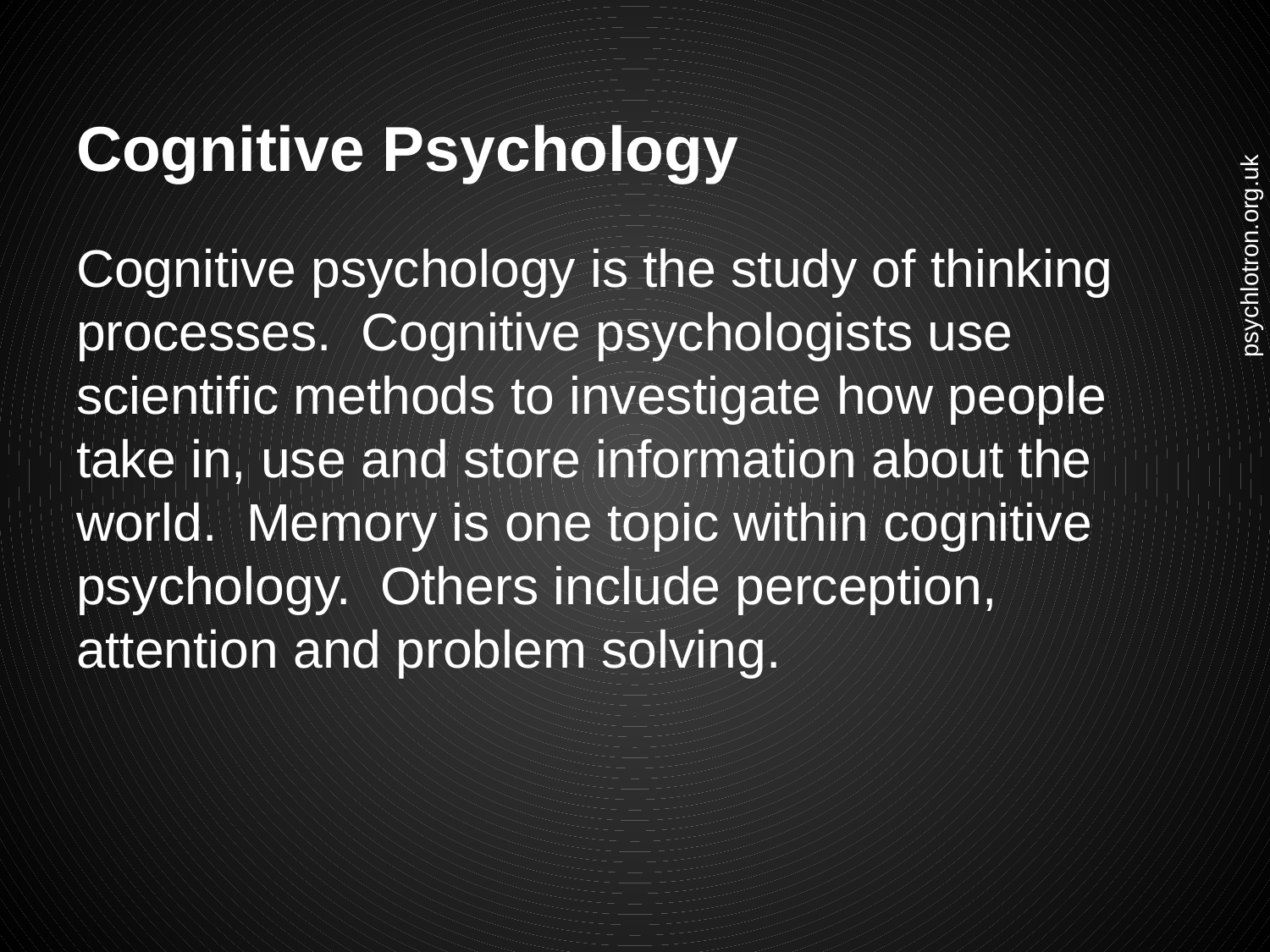

# Cognitive Psychology
Cognitive psychology is the study of thinking processes.  Cognitive psychologists use scientific methods to investigate how people take in, use and store information about the world.  Memory is one topic within cognitive psychology.  Others include perception, attention and problem solving.